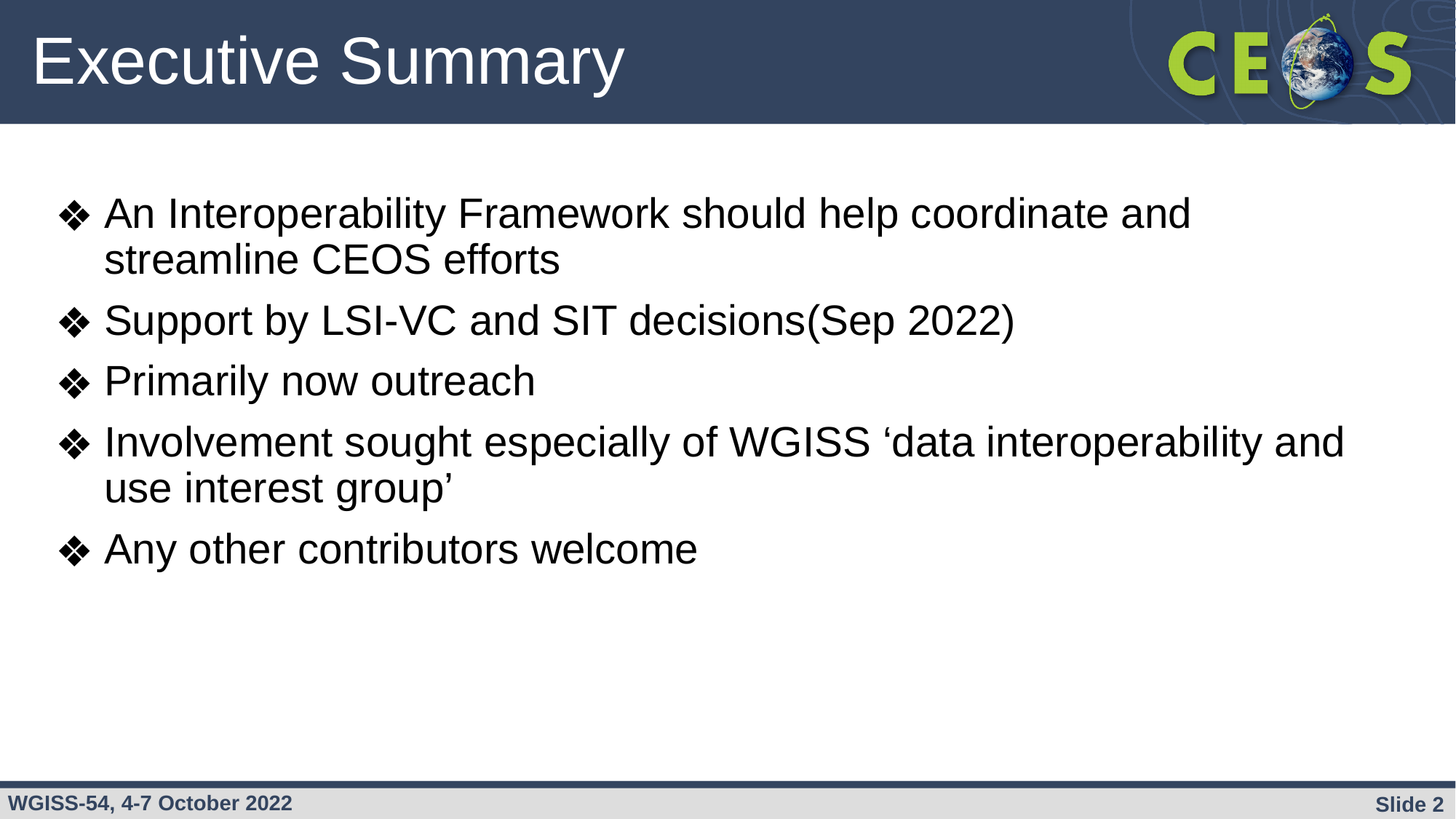

# Executive Summary
An Interoperability Framework should help coordinate and streamline CEOS efforts
Support by LSI-VC and SIT decisions(Sep 2022)
Primarily now outreach
Involvement sought especially of WGISS ‘data interoperability and use interest group’
Any other contributors welcome